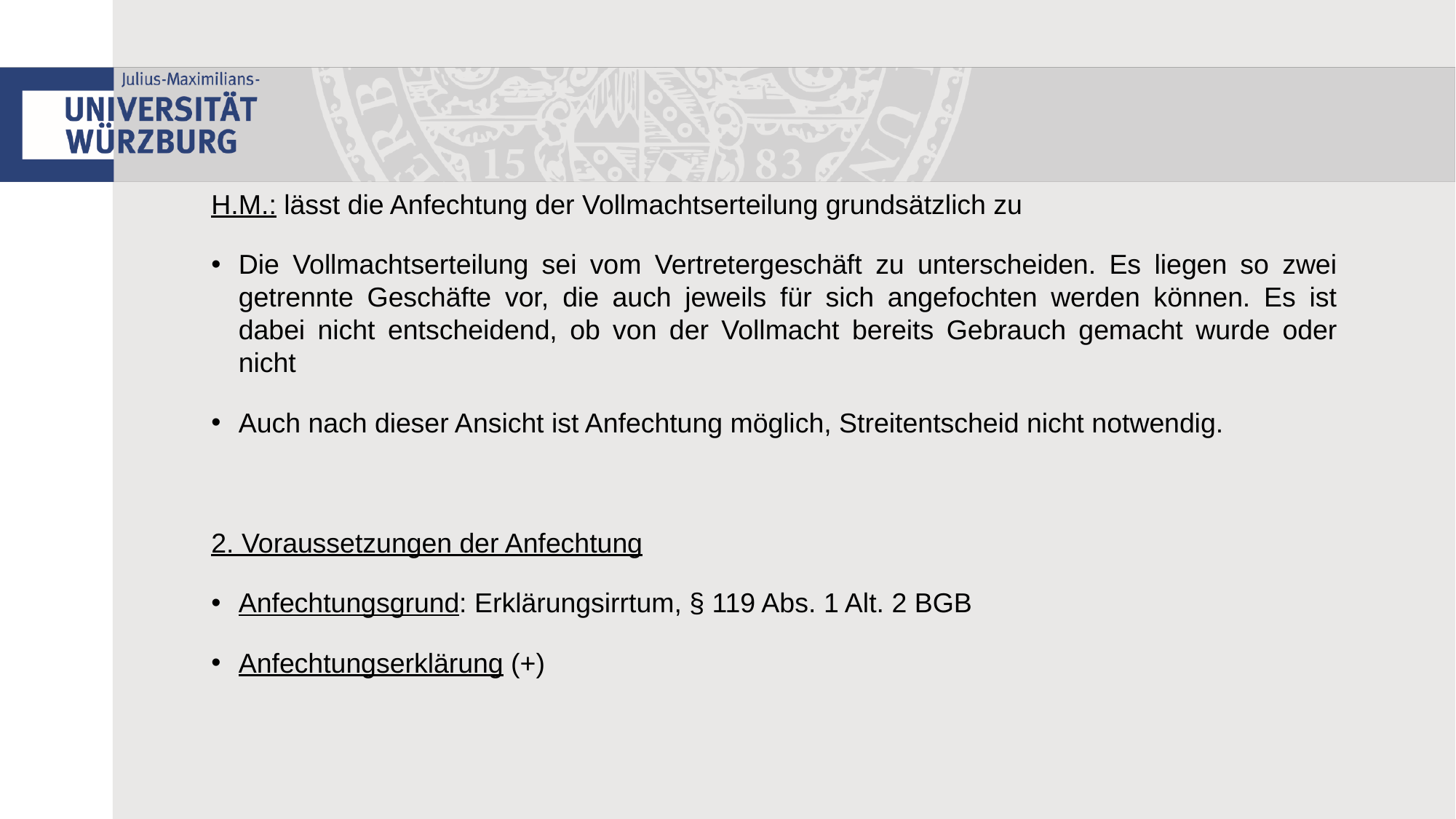

H.M.: lässt die Anfechtung der Vollmachtserteilung grundsätzlich zu
Die Vollmachtserteilung sei vom Vertretergeschäft zu unterscheiden. Es liegen so zwei getrennte Geschäfte vor, die auch jeweils für sich angefochten werden können. Es ist dabei nicht entscheidend, ob von der Vollmacht bereits Gebrauch gemacht wurde oder nicht
Auch nach dieser Ansicht ist Anfechtung möglich, Streitentscheid nicht notwendig.

2. Voraussetzungen der Anfechtung
Anfechtungsgrund: Erklärungsirrtum, § 119 Abs. 1 Alt. 2 BGB
Anfechtungserklärung (+)